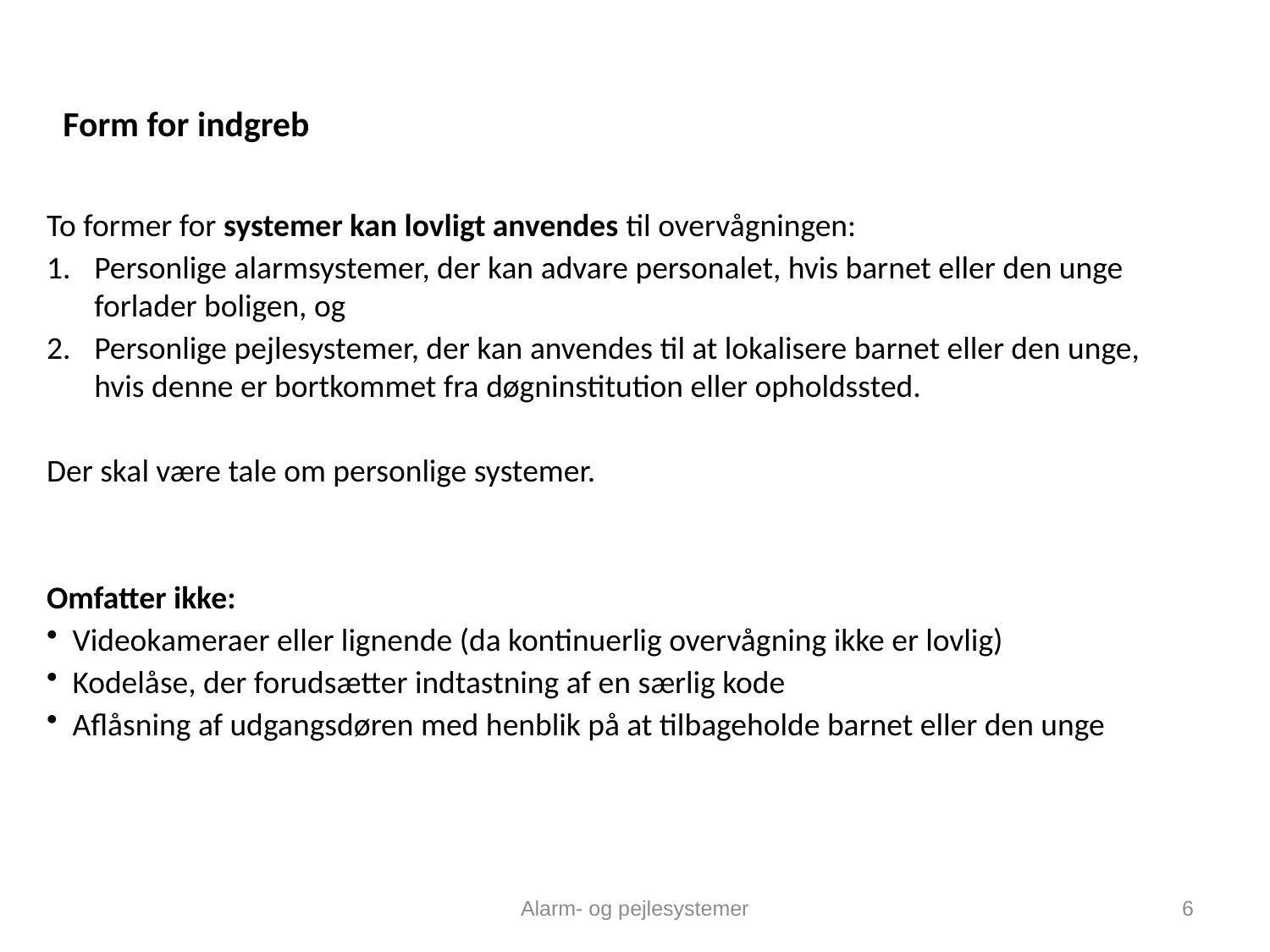

# Form for indgreb
To former for systemer kan lovligt anvendes til overvågningen:
Personlige alarmsystemer, der kan advare personalet, hvis barnet eller den unge forlader boligen, og
Personlige pejlesystemer, der kan anvendes til at lokalisere barnet eller den unge, hvis denne er bortkommet fra døgninstitution eller opholdssted.

Der skal være tale om personlige systemer.

Omfatter ikke:
Videokameraer eller lignende (da kontinuerlig overvågning ikke er lovlig)
Kodelåse, der forudsætter indtastning af en særlig kode
Aflåsning af udgangsdøren med henblik på at tilbageholde barnet eller den unge

Alarm- og pejlesystemer
6